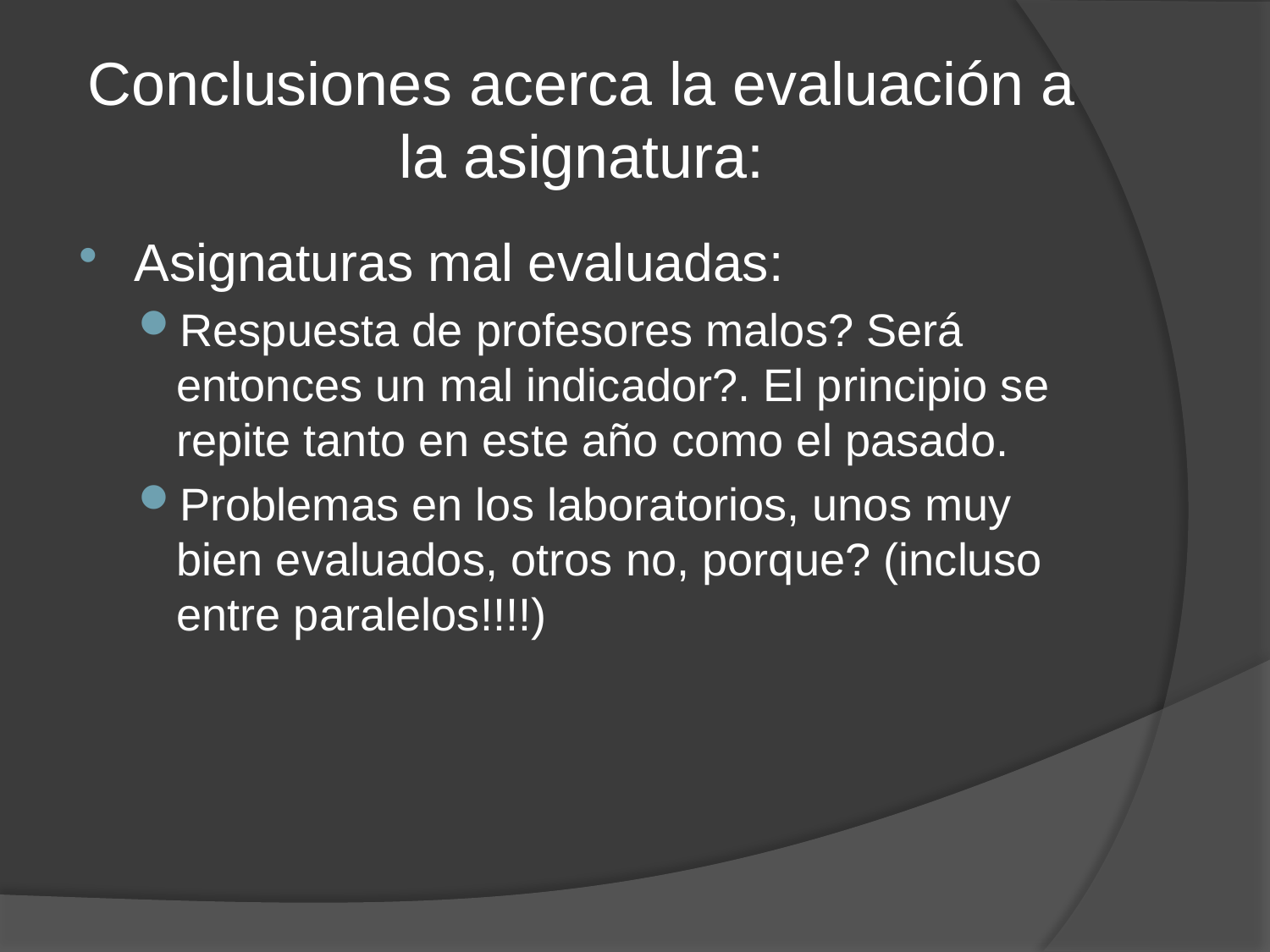

# Conclusiones acerca la evaluación a la asignatura:
Asignaturas mal evaluadas:
Respuesta de profesores malos? Será entonces un mal indicador?. El principio se repite tanto en este año como el pasado.
Problemas en los laboratorios, unos muy bien evaluados, otros no, porque? (incluso entre paralelos!!!!)